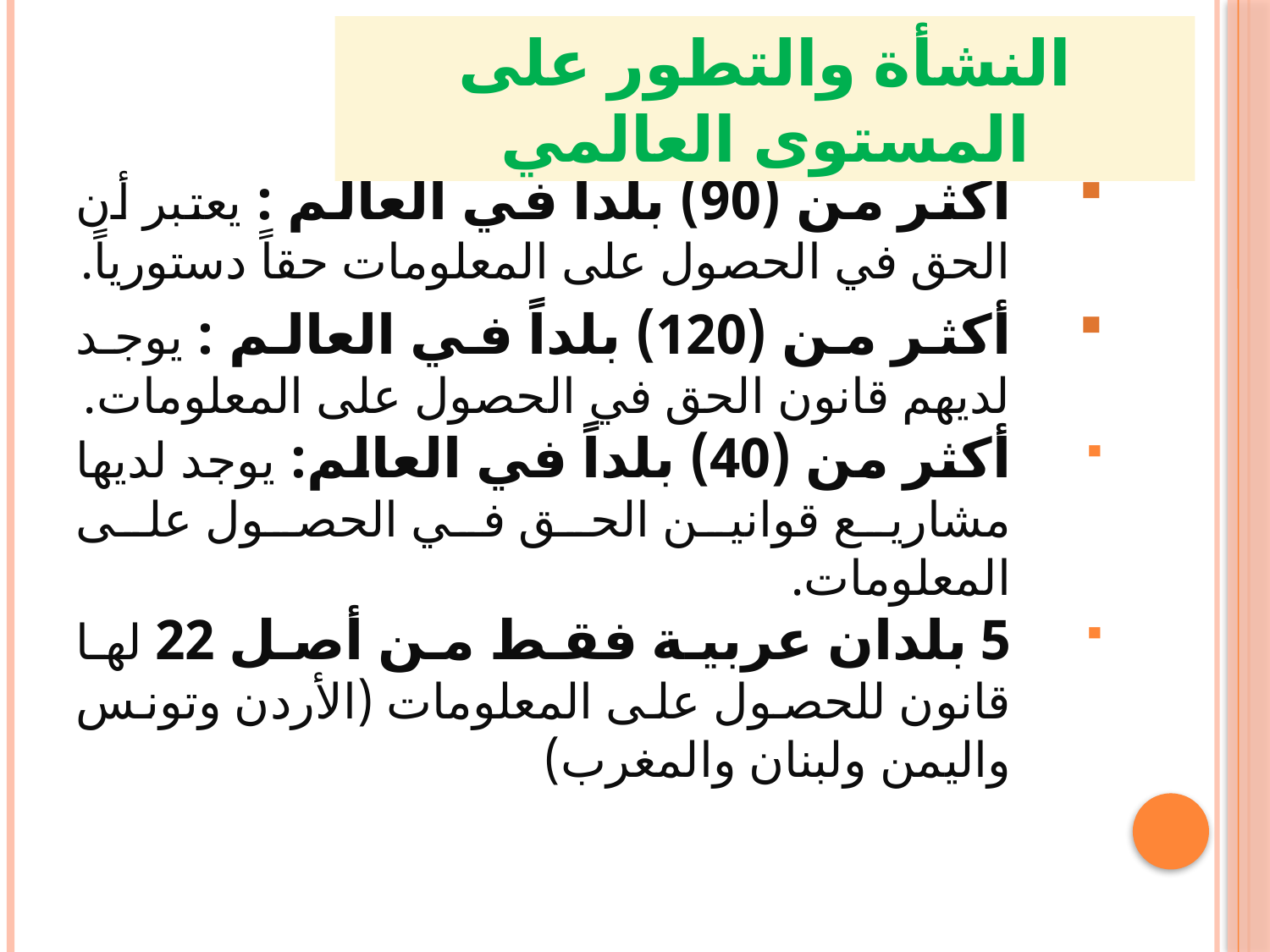

النشأة والتطور على المستوى العالمي
أكثر من (90) بلداً في العالم : يعتبر أن الحق في الحصول على المعلومات حقاً دستورياً.
أكثر من (120) بلداً في العالم : يوجد لديهم قانون الحق في الحصول على المعلومات.
أكثر من (40) بلداً في العالم: يوجد لديها مشاريع قوانين الحق في الحصول على المعلومات.
5 بلدان عربية فقط من أصل 22 لها قانون للحصول على المعلومات (الأردن وتونس واليمن ولبنان والمغرب)